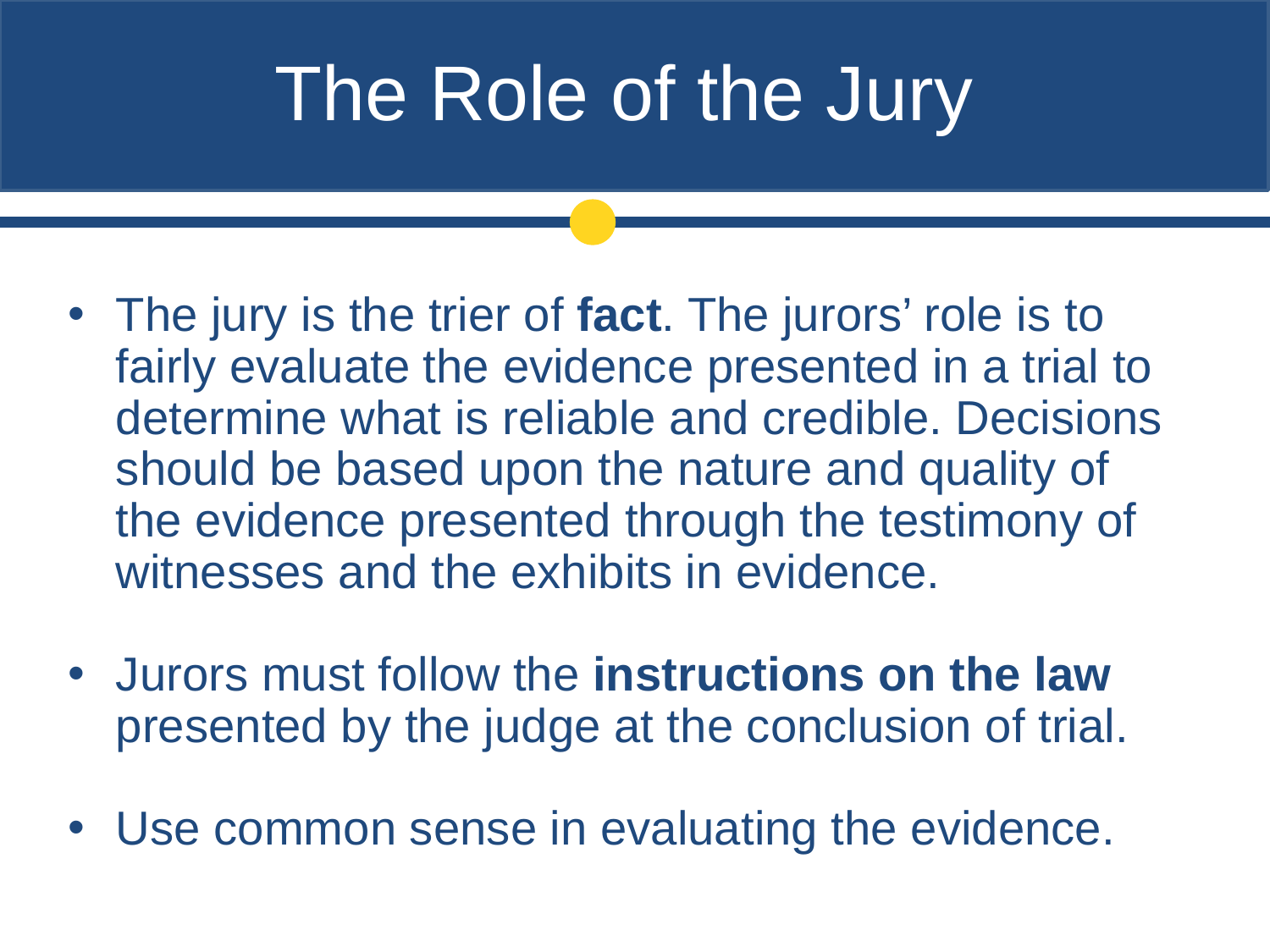

# The Role of the Jury
The jury is the trier of fact. The jurors’ role is to fairly evaluate the evidence presented in a trial to determine what is reliable and credible. Decisions should be based upon the nature and quality of the evidence presented through the testimony of witnesses and the exhibits in evidence.

Jurors must follow the instructions on the law presented by the judge at the conclusion of trial.

Use common sense in evaluating the evidence.